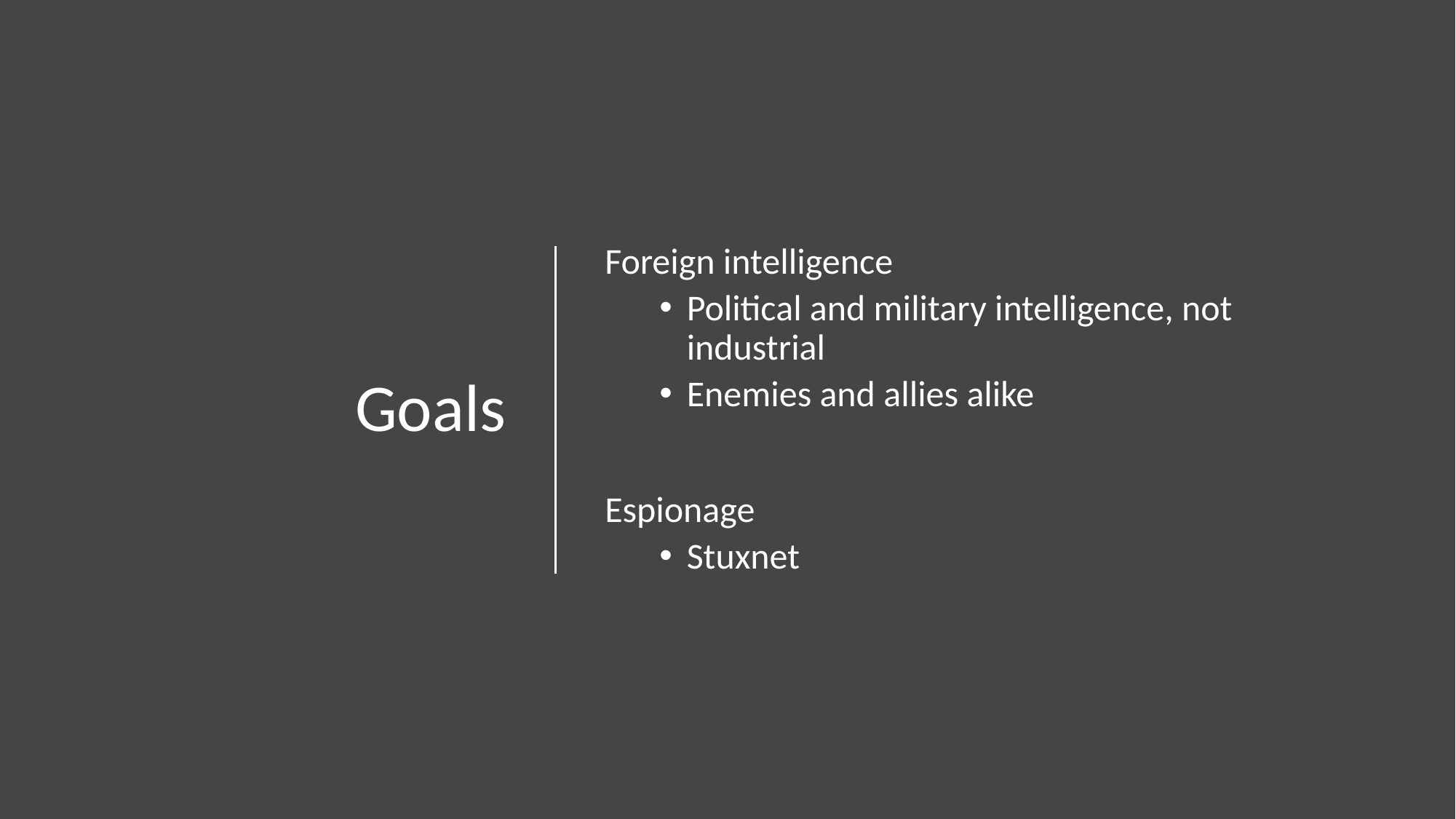

# Goals
Foreign intelligence
Political and military intelligence, not industrial
Enemies and allies alike

Espionage
Stuxnet